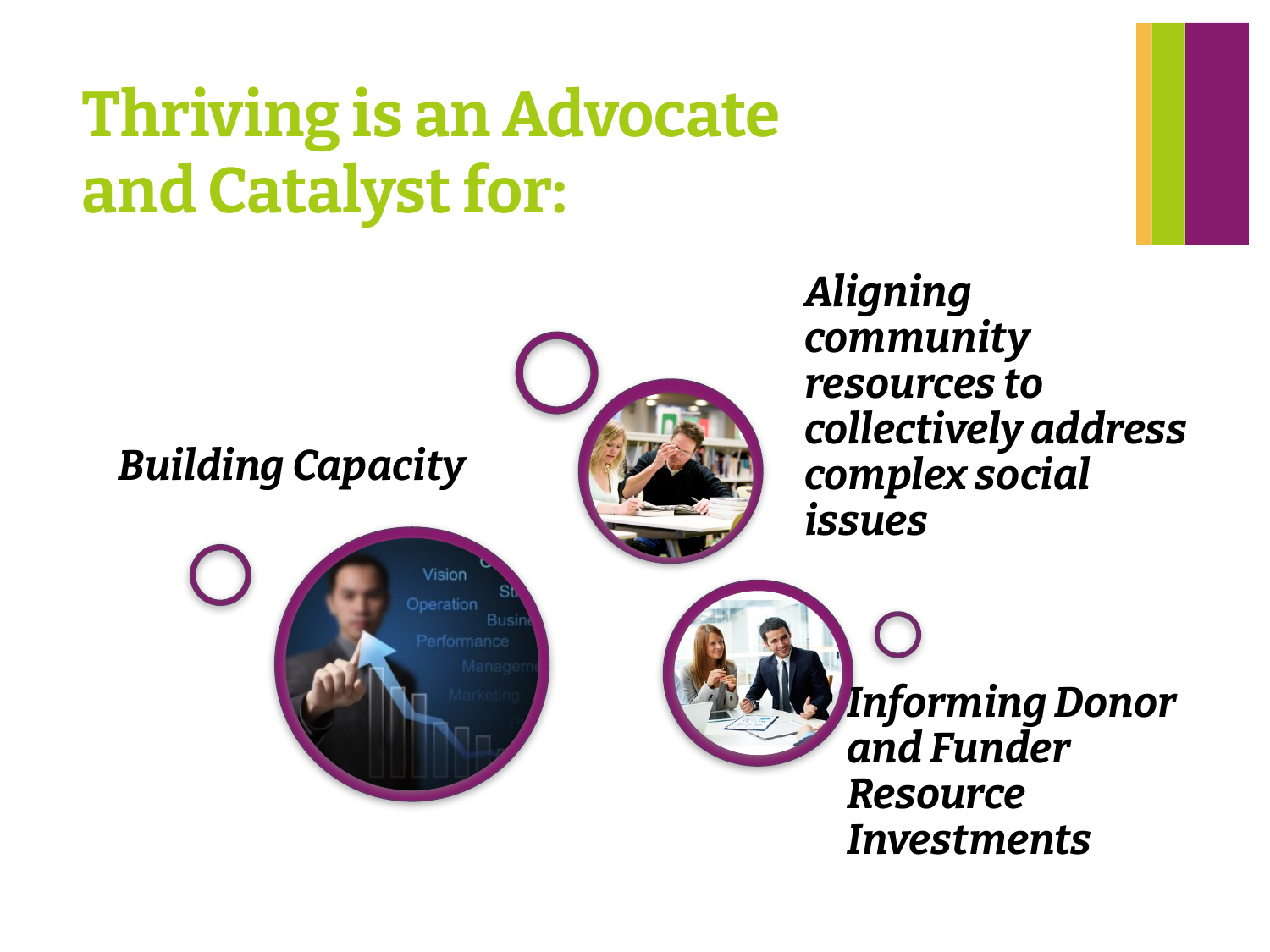

# Thriving is an Advocate and Catalyst for:
Building Capacity
Informing Donor  and Funder Resource Investments

Aligning community resources to collectively address complex social issues